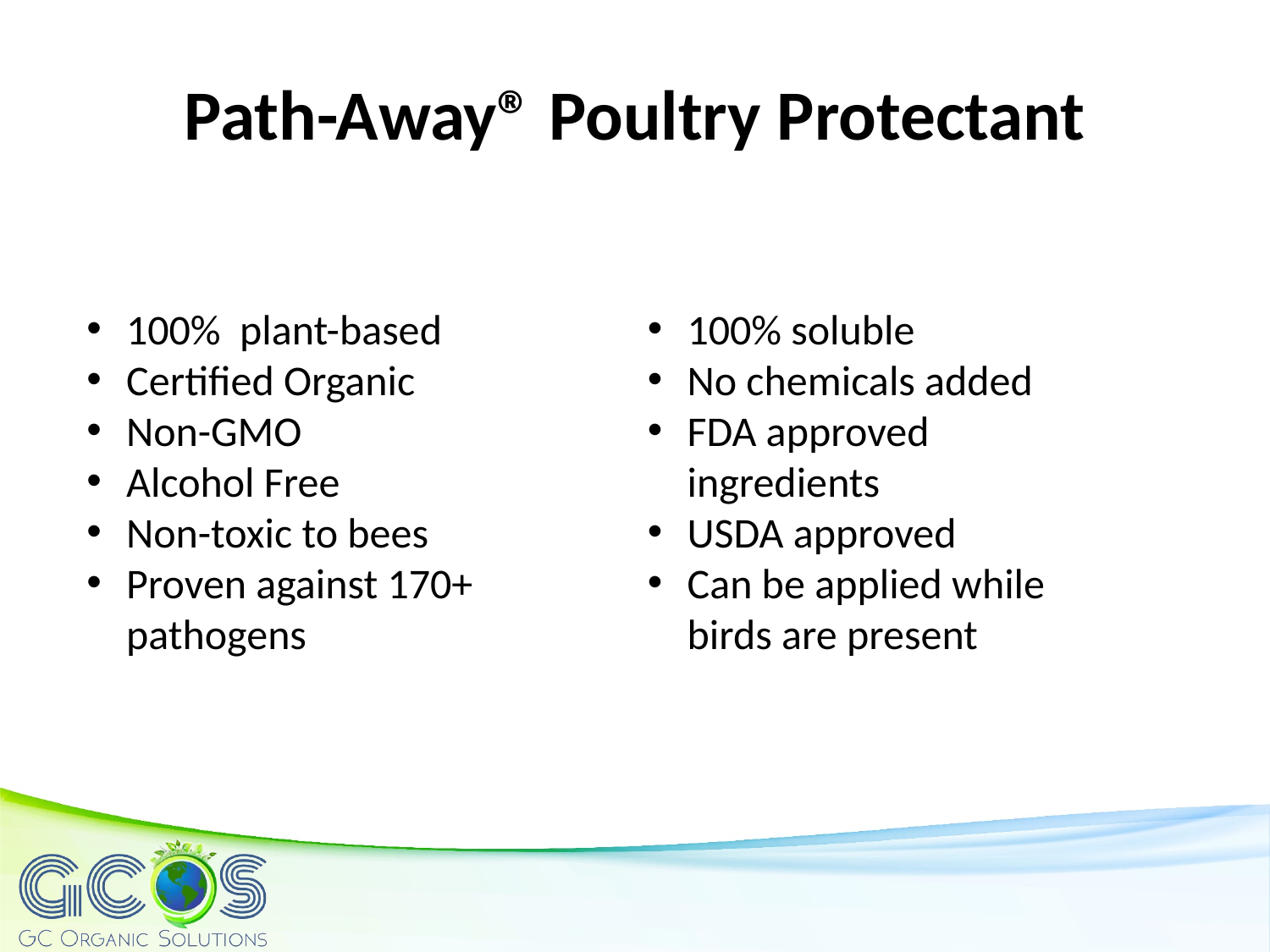

Path-Away® Poultry Protectant
100%  plant-based
Certified Organic
Non-GMO
Alcohol Free
Non-toxic to bees
Proven against 170+ pathogens
100% soluble
No chemicals added
FDA approved ingredients
USDA approved
Can be applied while birds are present